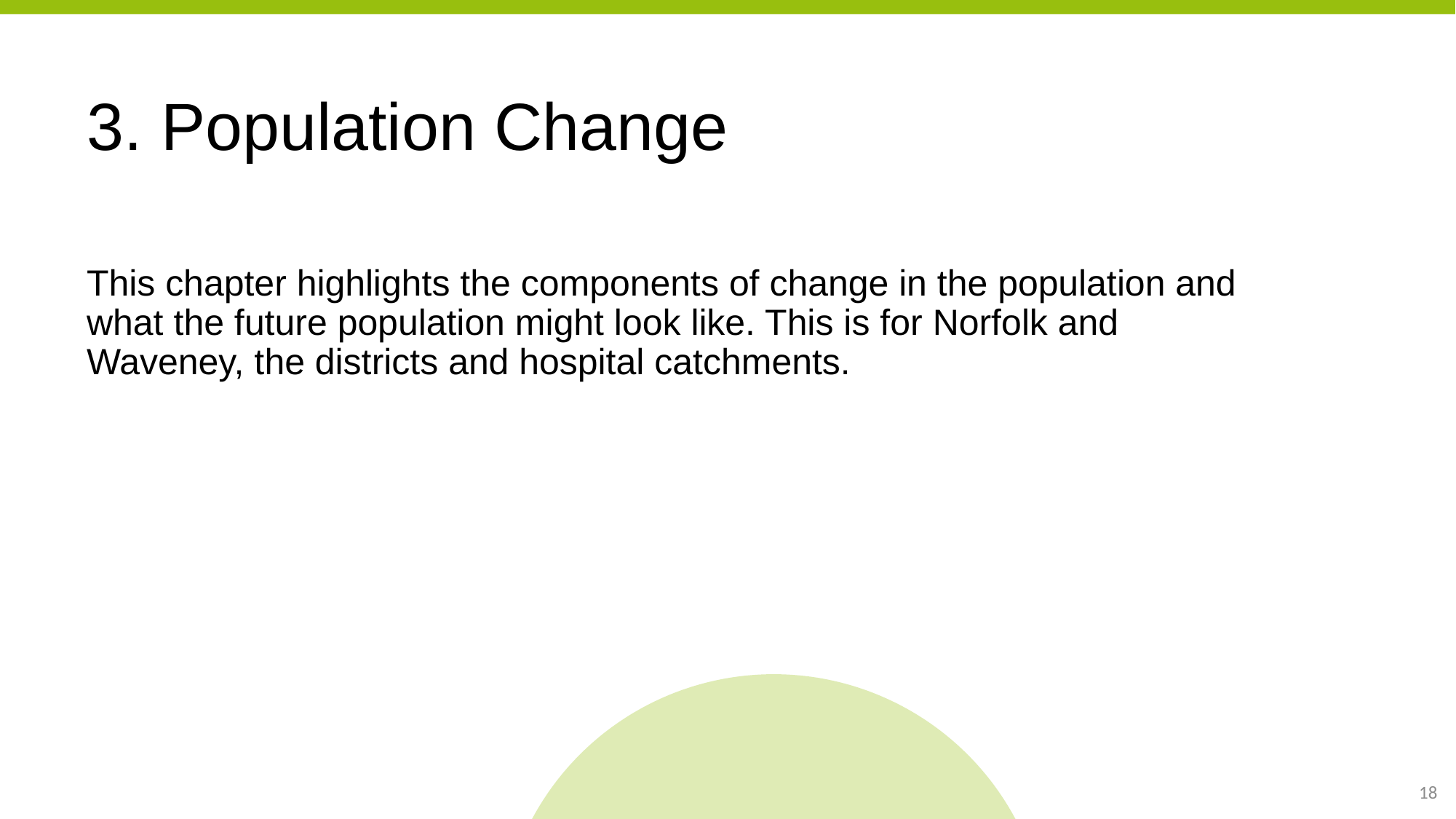

# 3. Population Change
This chapter highlights the components of change in the population and what the future population might look like. This is for Norfolk and Waveney, the districts and hospital catchments.

18